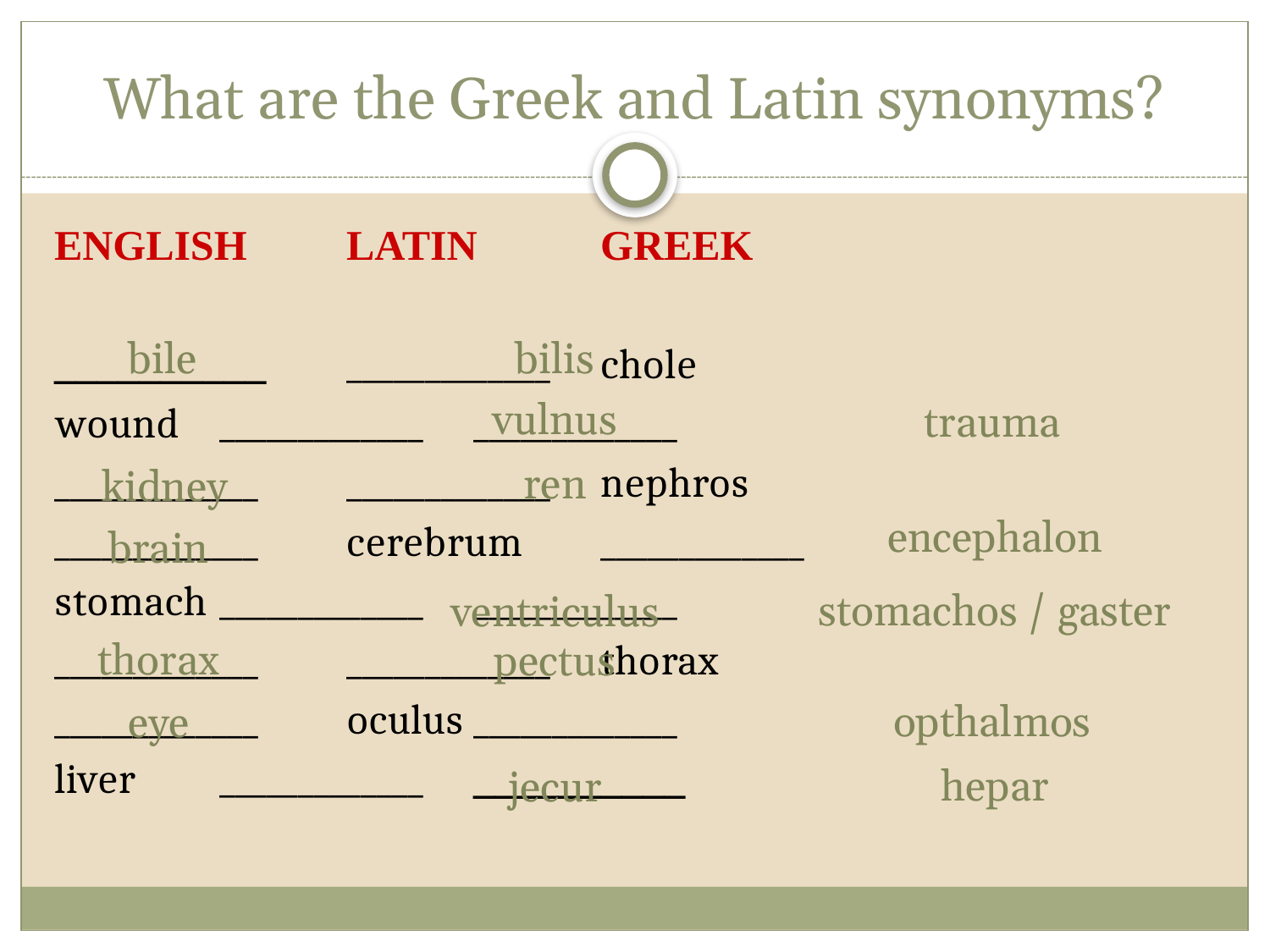

# What are the Greek and Latin synonyms?
English	Latin	Greek

__________	_____________	chole
wound	_____________	_____________
_____________ 	_____________ 	nephros
_____________ 	cerebrum 	_____________
stomach	_____________	_____________
_____________	_____________	thorax
_____________	oculus	_____________
liver	_____________	__________

bile
bilis
vulnus
trauma
ren
kidney
encephalon
brain
stomachos / gaster
ventriculus
thorax
pectus
opthalmos
eye
hepar
jecur